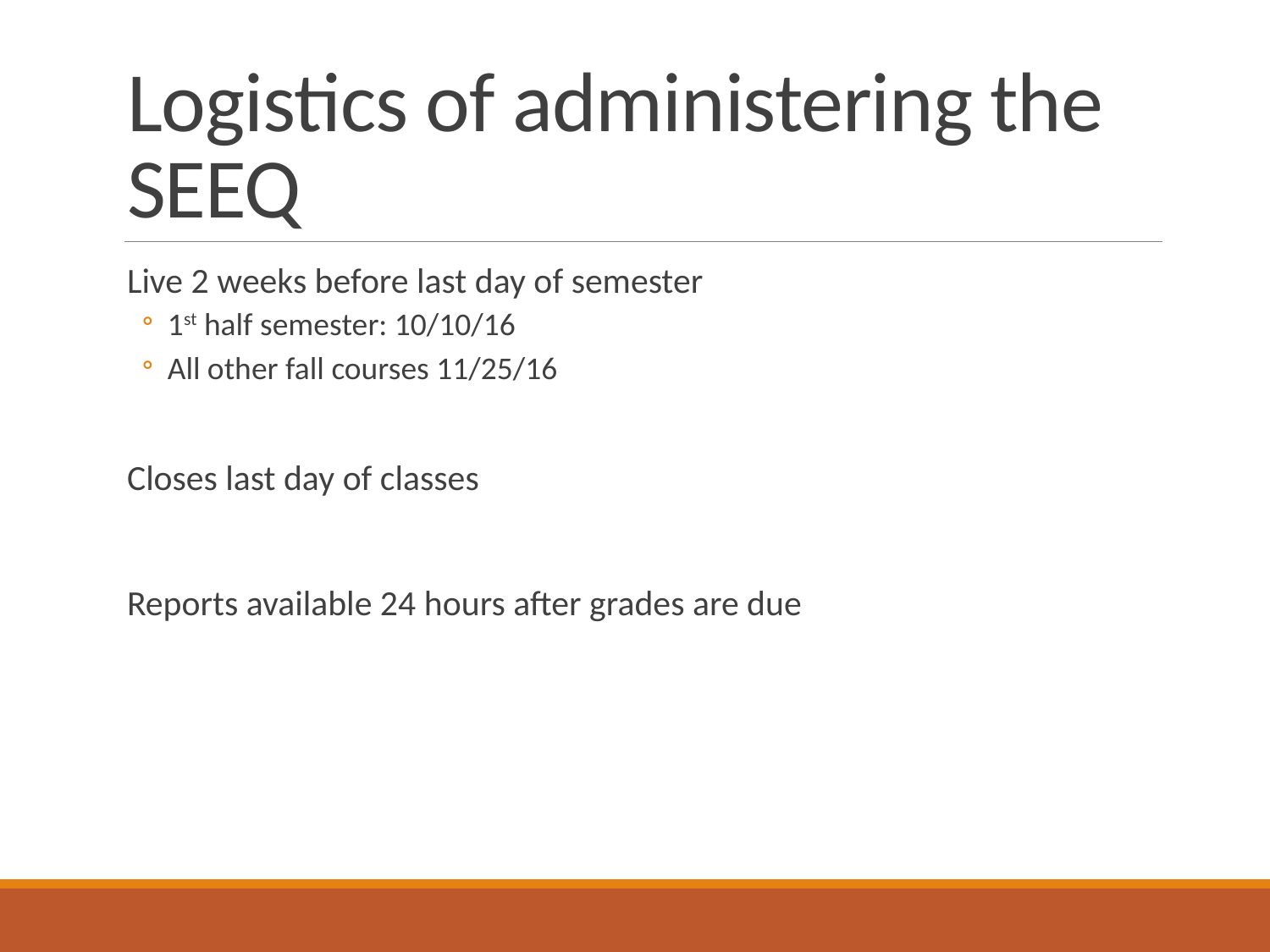

# Logistics of administering the SEEQ
Live 2 weeks before last day of semester
1st half semester: 10/10/16
All other fall courses 11/25/16

Closes last day of classes

Reports available 24 hours after grades are due